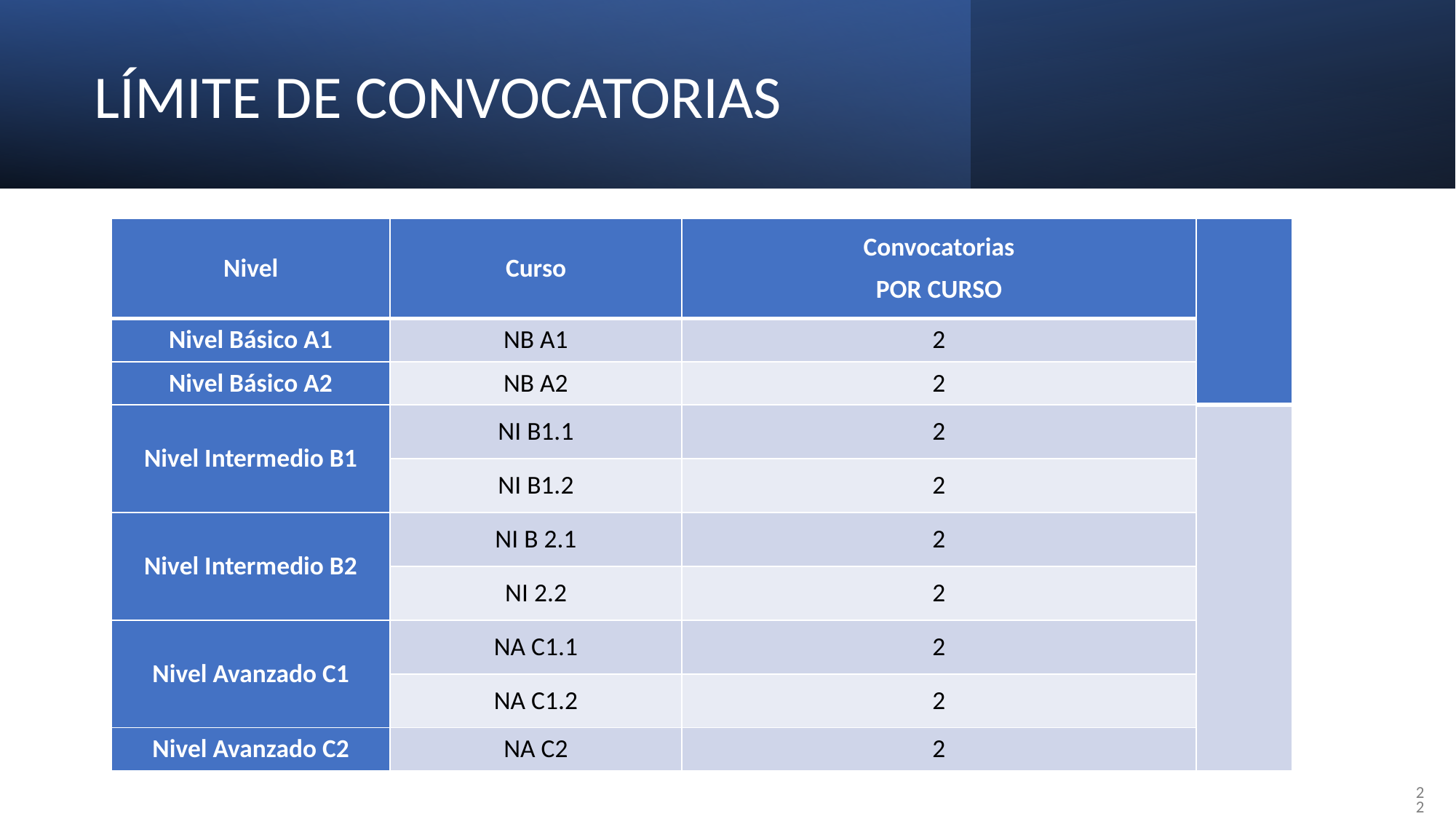

LÍMITE DE CONVOCATORIAS
| Nivel | Curso | Convocatorias POR CURSO |  |
| --- | --- | --- | --- |
| Nivel Básico A1 | NB A1 | 2 |  |
| Nivel Básico A2 | NB A2 | 2 |  |
| Nivel Intermedio B1 | NI B1.1 | 2 |  |
|  | NI B1.2 | 2 |  |
| Nivel Intermedio B2 | NI B 2.1 | 2 |  |
|  | NI 2.2 | 2 |  |
| Nivel Avanzado C1 | NA C1.1 | 2 |  |
|  | NA C1.2 | 2 |  |
| Nivel Avanzado C2 | NA C2 | 2 |  |
22